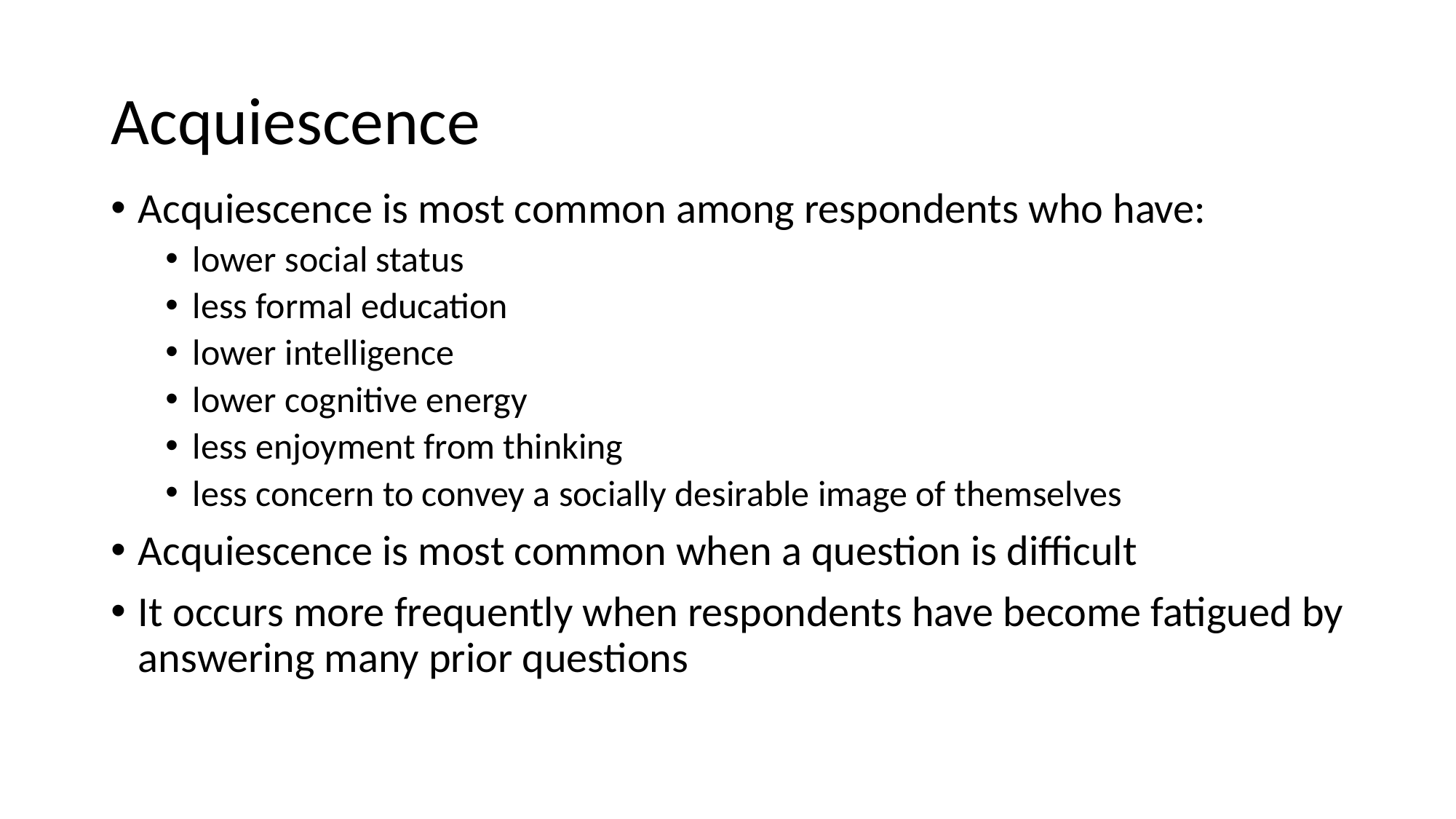

# Acquiescence
Acquiescence is most common among respondents who have:
lower social status
less formal education
lower intelligence
lower cognitive energy
less enjoyment from thinking
less concern to convey a socially desirable image of themselves
Acquiescence is most common when a question is difficult
It occurs more frequently when respondents have become fatigued by answering many prior questions